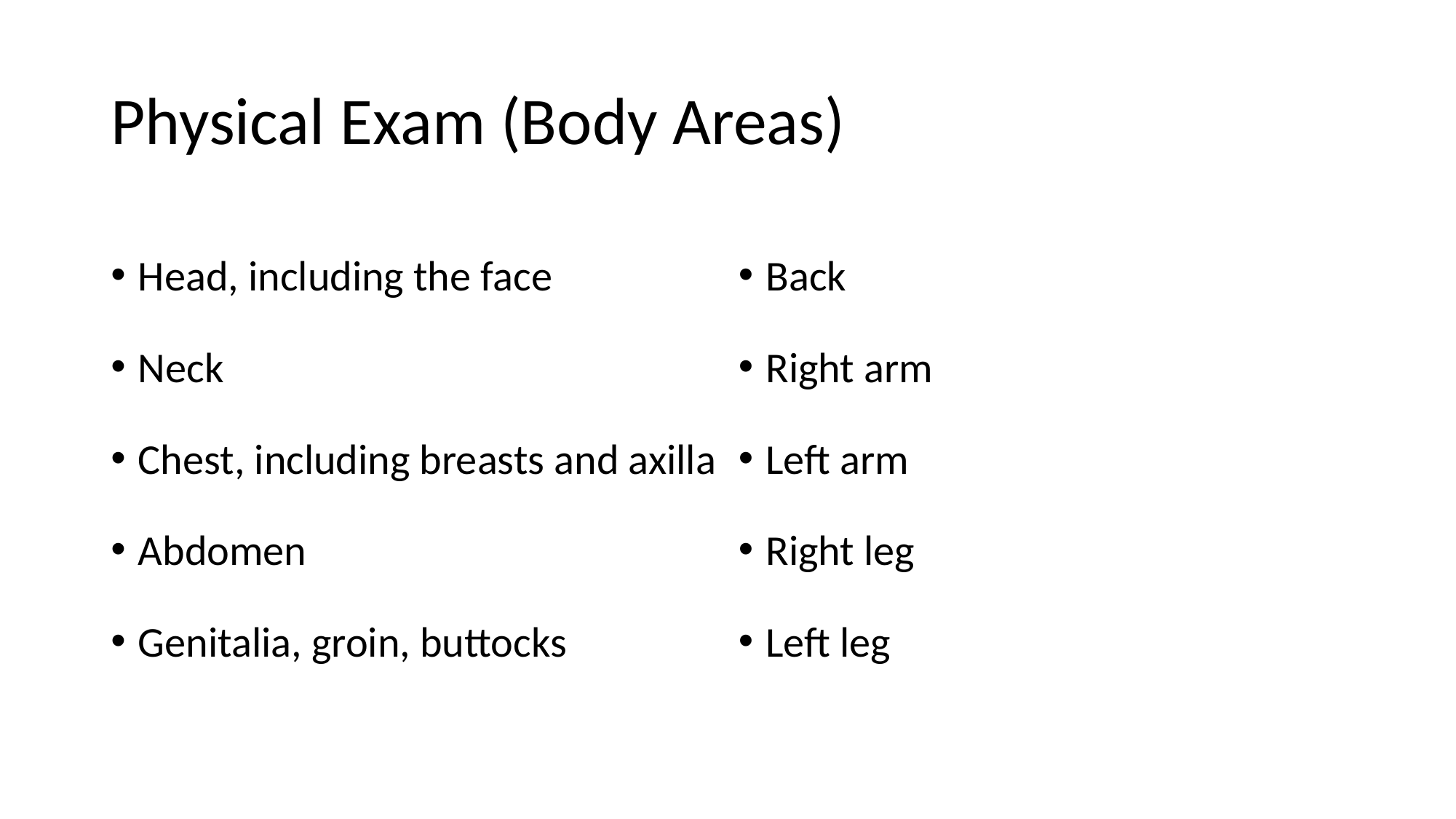

# Physical Exam (Body Areas)
Head, including the face
Neck
Chest, including breasts and axilla
Abdomen
Genitalia, groin, buttocks
Back
Right arm
Left arm
Right leg
Left leg